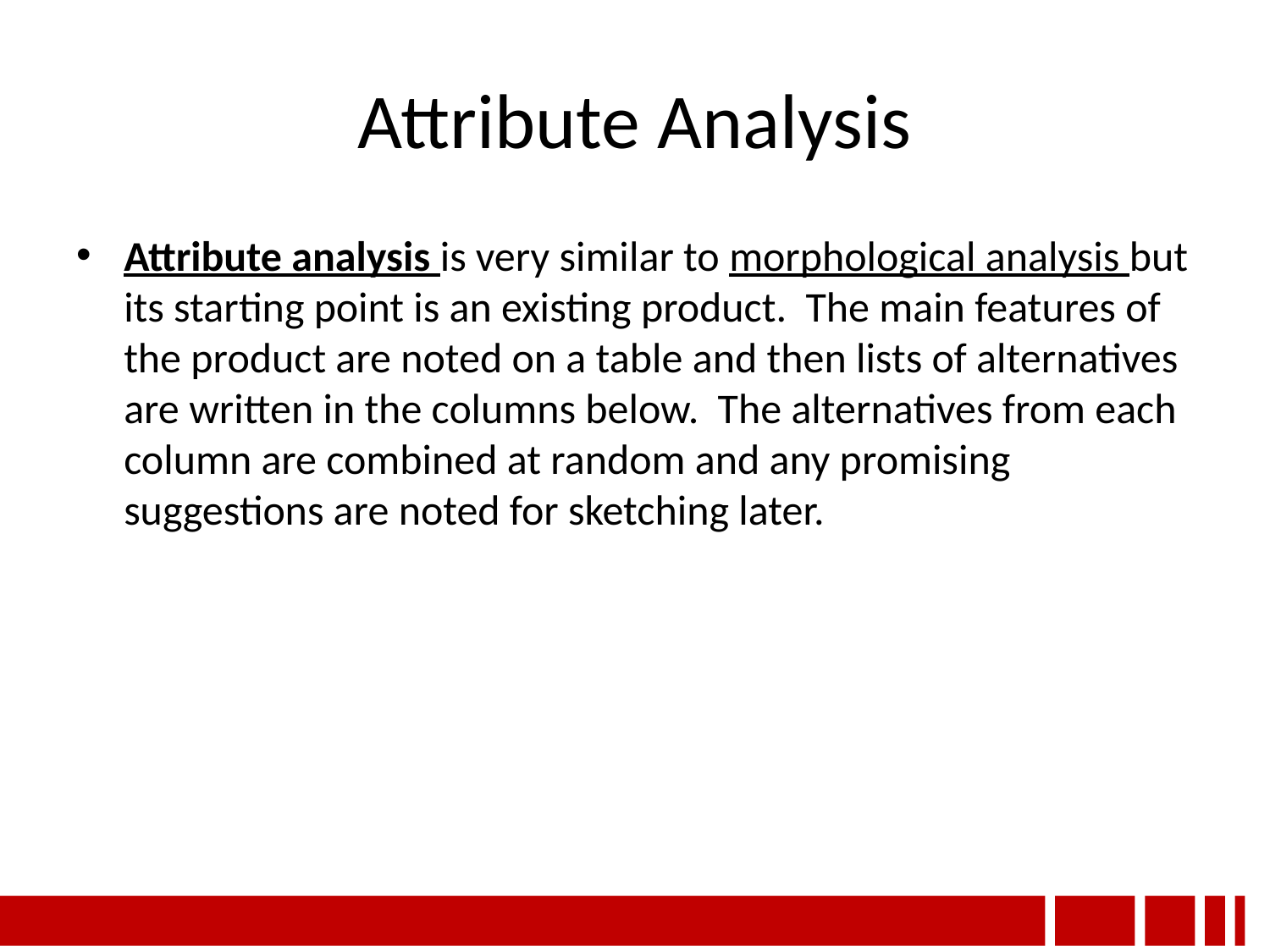

# Attribute Analysis
Attribute analysis is very similar to morphological analysis but its starting point is an existing product.  The main features of the product are noted on a table and then lists of alternatives are written in the columns below.  The alternatives from each column are combined at random and any promising suggestions are noted for sketching later.